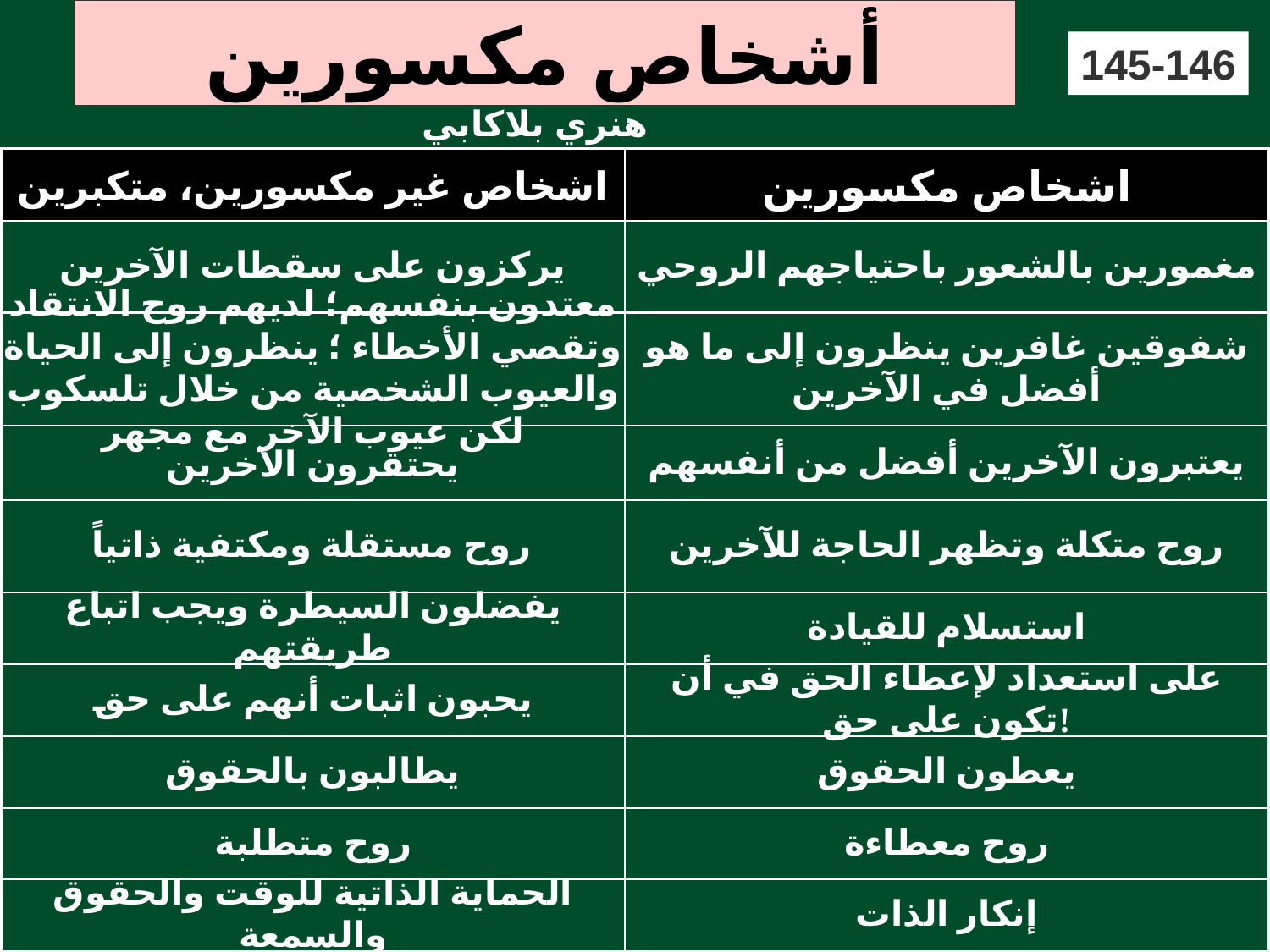

# أشخاص مكسورين
145-146
هنري بلاكابي
اشخاص غير مكسورين، متكبرين

اشخاص مكسورين

يركزون على سقطات الآخرين

مغمورين بالشعور باحتياجهم الروحي

معتدون بنفسهم؛ لديهم روح الانتقاد وتقصي الأخطاء ؛ ينظرون إلى الحياة والعيوب الشخصية من خلال تلسكوب لكن عيوب الآخر مع مجهر

شفوقين غافرين ينظرون إلى ما هو أفضل في الآخرين

يحتقرون الآخرين

يعتبرون الآخرين أفضل من أنفسهم

روح مستقلة ومكتفية ذاتياً

روح متكلة وتظهر الحاجة للآخرين

يفضلون السيطرة ويجب اتباع طريقتهم

استسلام للقيادة

يحبون اثبات أنهم على حق

على استعداد لإعطاء الحق في أن تكون على حق!

يطالبون بالحقوق

يعطون الحقوق

روح متطلبة

روح معطاءة

الحماية الذاتية للوقت والحقوق والسمعة

إنكار الذات